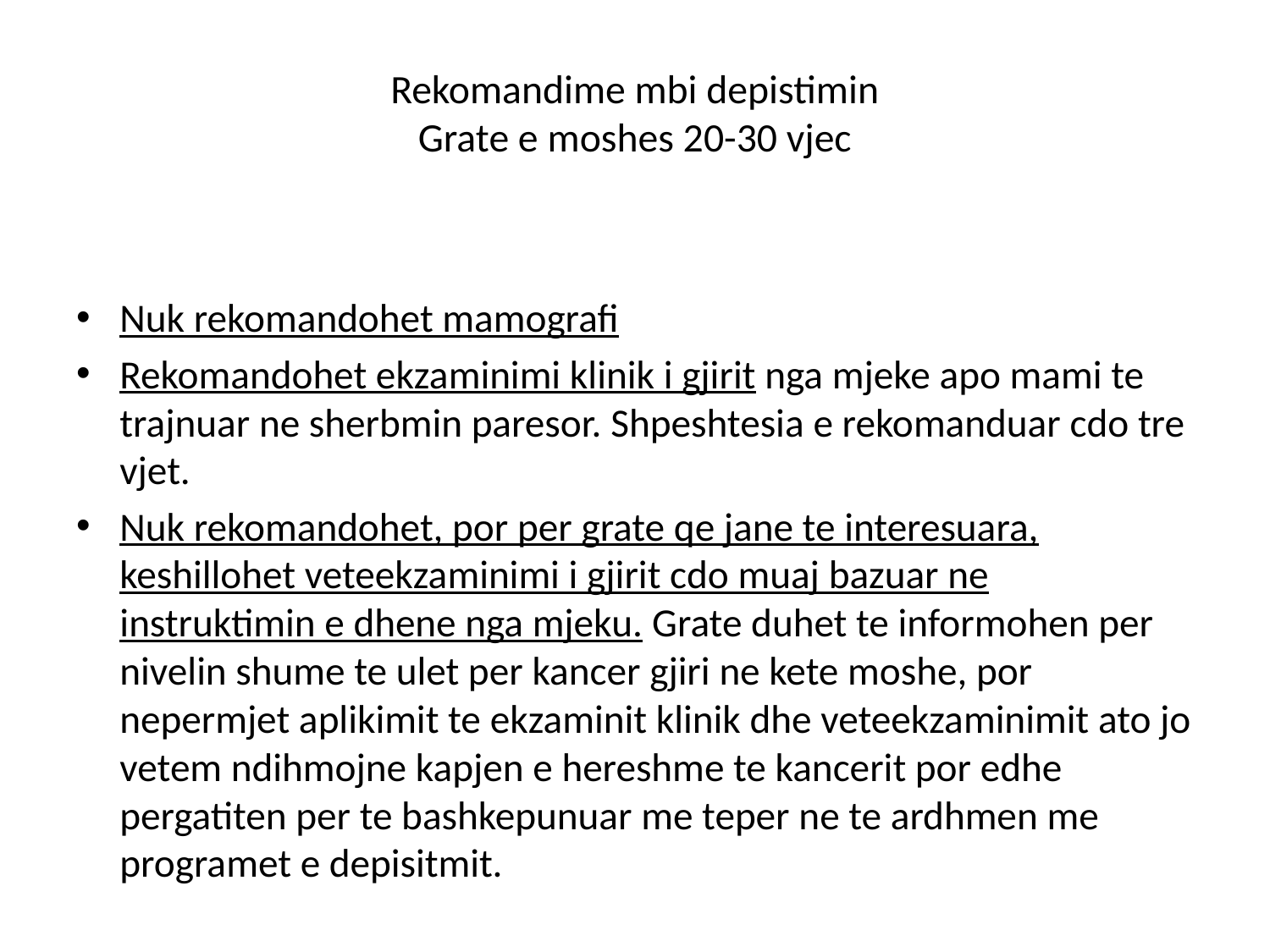

# Rekomandime mbi depistimin Grate e moshes 20-30 vjec
Nuk rekomandohet mamografi
Rekomandohet ekzaminimi klinik i gjirit nga mjeke apo mami te trajnuar ne sherbmin paresor. Shpeshtesia e rekomanduar cdo tre vjet.
Nuk rekomandohet, por per grate qe jane te interesuara, keshillohet veteekzaminimi i gjirit cdo muaj bazuar ne instruktimin e dhene nga mjeku. Grate duhet te informohen per nivelin shume te ulet per kancer gjiri ne kete moshe, por nepermjet aplikimit te ekzaminit klinik dhe veteekzaminimit ato jo vetem ndihmojne kapjen e hereshme te kancerit por edhe pergatiten per te bashkepunuar me teper ne te ardhmen me programet e depisitmit.